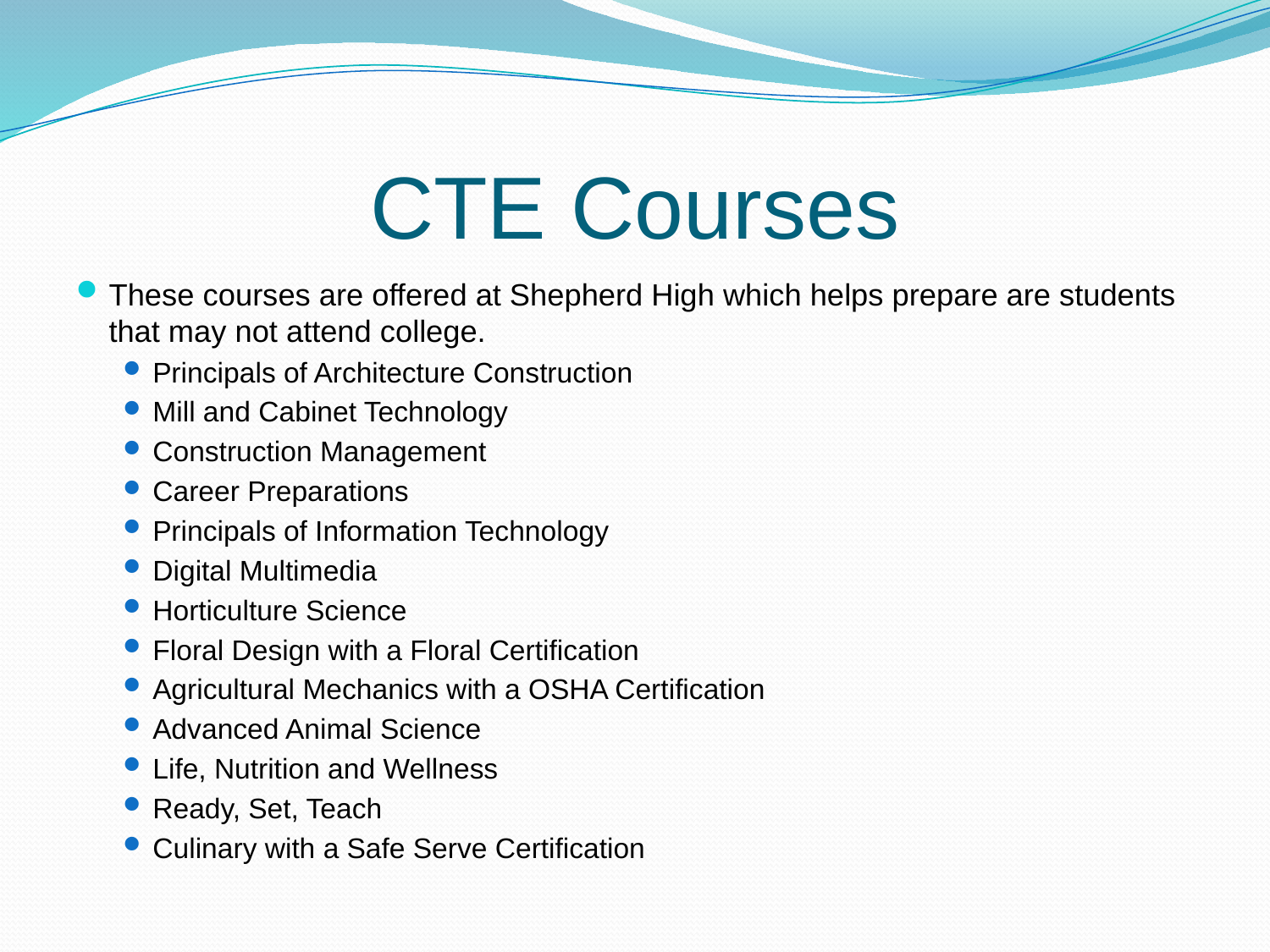

# CTE Courses
These courses are offered at Shepherd High which helps prepare are students that may not attend college.
Principals of Architecture Construction
Mill and Cabinet Technology
Construction Management
Career Preparations
Principals of Information Technology
Digital Multimedia
Horticulture Science
Floral Design with a Floral Certification
Agricultural Mechanics with a OSHA Certification
Advanced Animal Science
Life, Nutrition and Wellness
Ready, Set, Teach
Culinary with a Safe Serve Certification